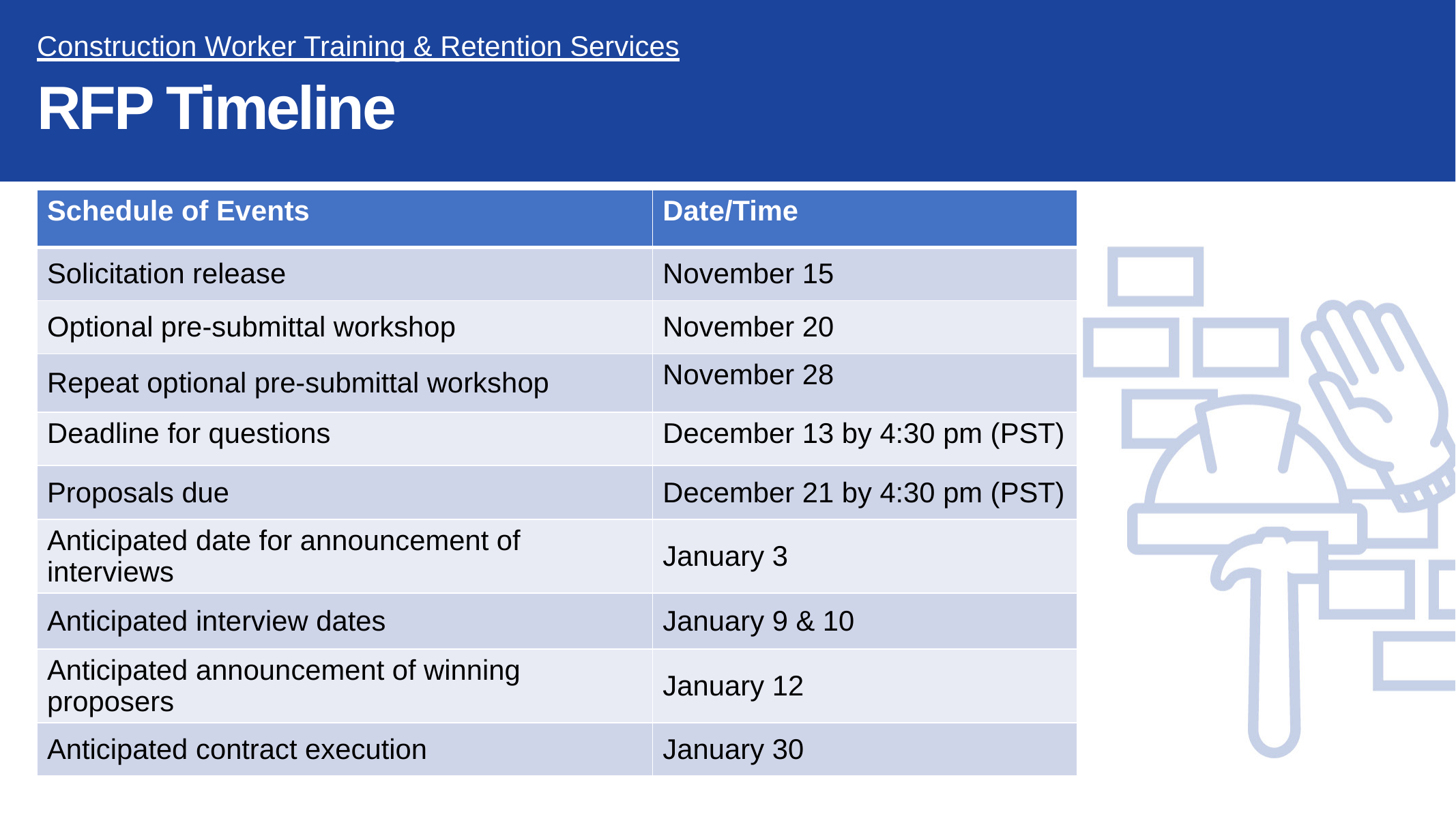

# Construction Worker Training & Retention Services
RFP Timeline
| Schedule of Events | Date/Time |
| --- | --- |
| Solicitation release | November 15 |
| Optional pre-submittal workshop | November 20 |
| Repeat optional pre-submittal workshop | November 28 |
| Deadline for questions | December 13 by 4:30 pm (PST) |
| Proposals due | December 21 by 4:30 pm (PST) |
| Anticipated date for announcement of interviews | January 3 |
| Anticipated interview dates | January 9 & 10 |
| Anticipated announcement of winning proposers | January 12 |
| Anticipated contract execution | January 30 |

10